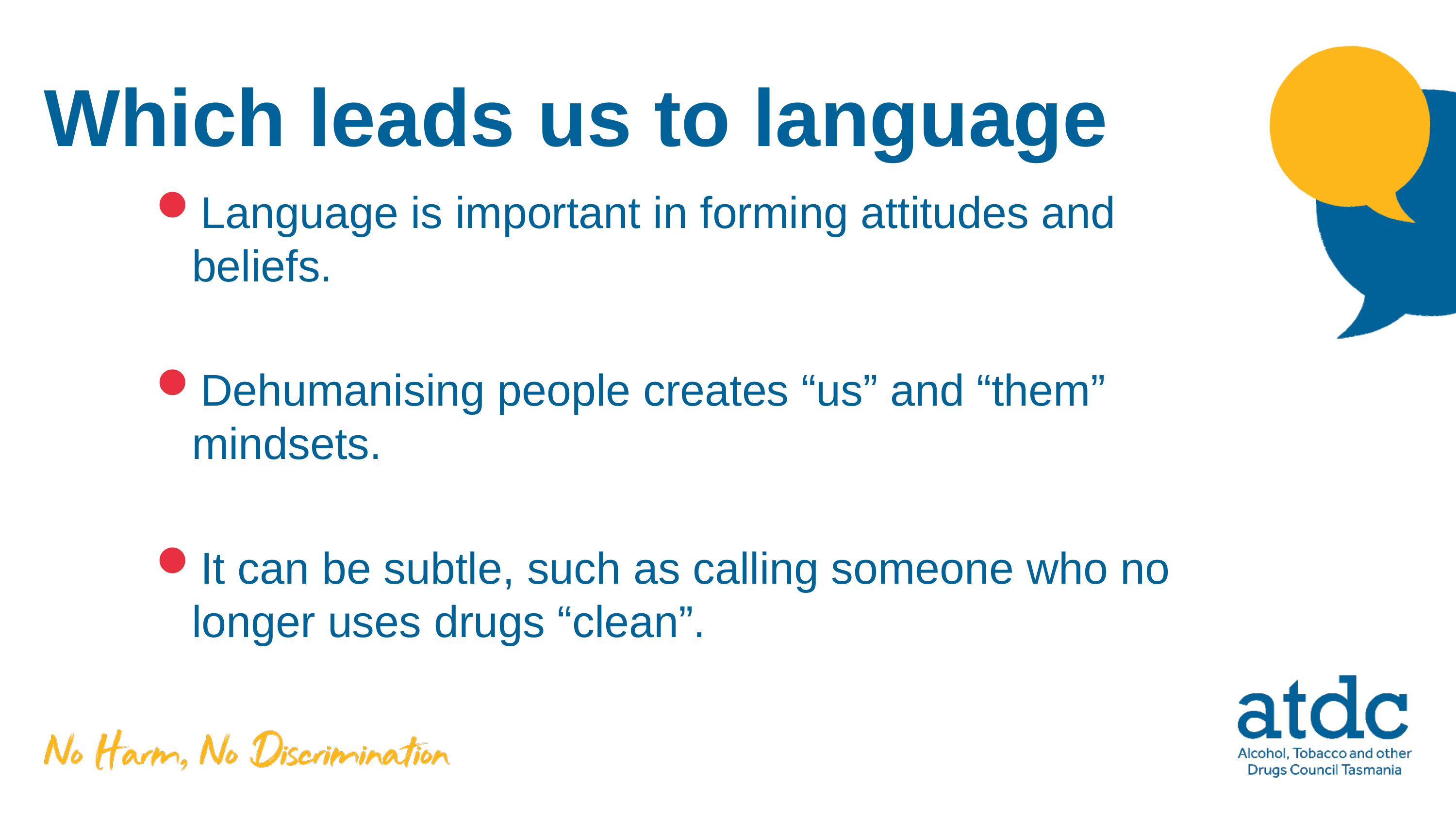

# Which leads us to language
Language is important in forming attitudes and beliefs.

Dehumanising people creates “us” and “them” mindsets.

It can be subtle, such as calling someone who no longer uses drugs “clean”.